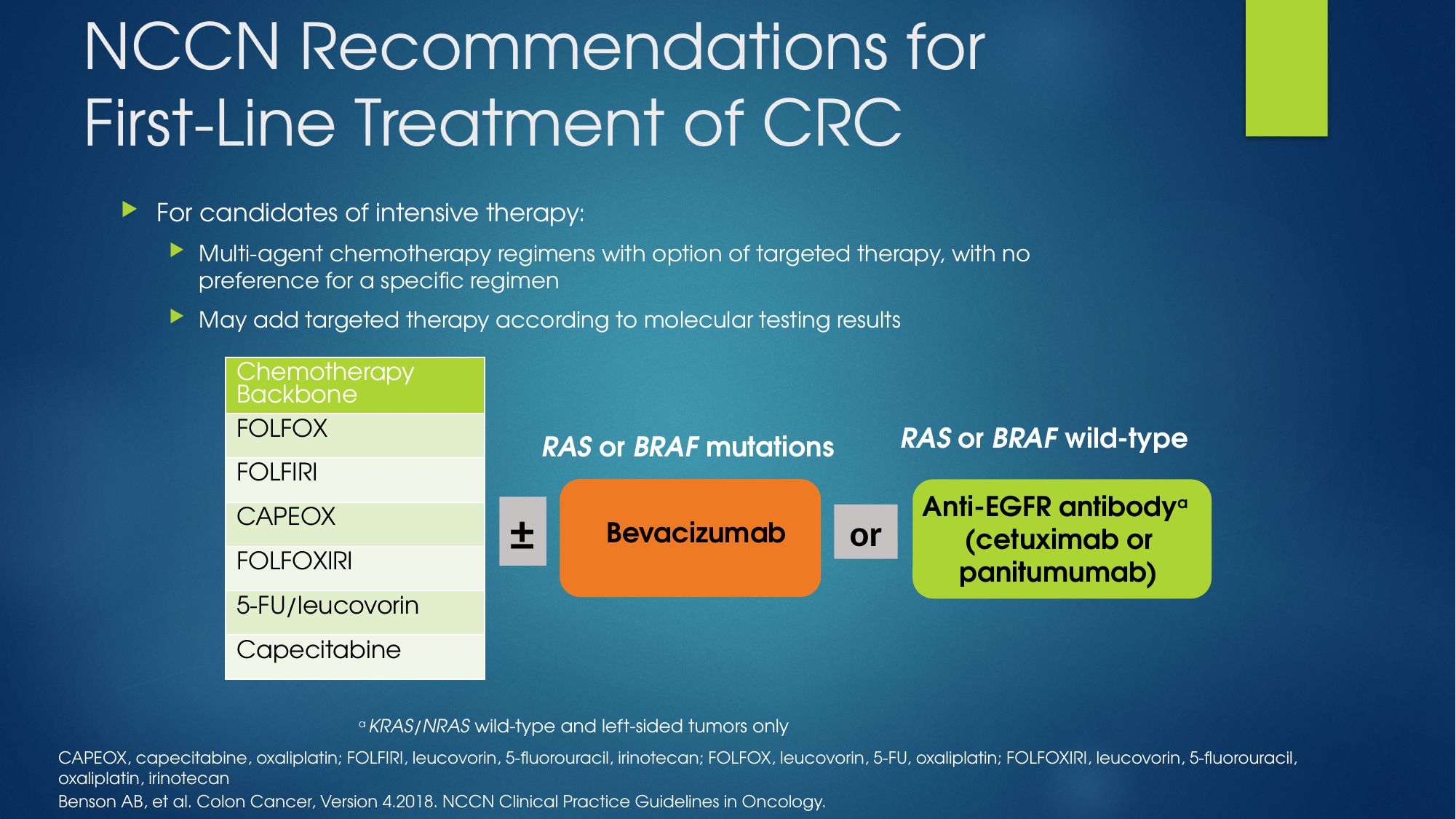

# NCCN Recommendations for First-Line Treatment of CRC
For candidates of intensive therapy:
Multi-agent chemotherapy regimens with option of targeted therapy, with no preference for a specific regimen
May add targeted therapy according to molecular testing results
| Chemotherapy Backbone |
| --- |
| FOLFOX |
| FOLFIRI |
| CAPEOX |
| FOLFOXIRI |
| 5-FU/leucovorin |
| Capecitabine |
RAS or BRAF wild-type
RAS or BRAF mutations

Bevacizumab

Anti-EGFR antibodya
(cetuximab or panitumumab)
±
or
a KRAS/NRAS wild-type and left-sided tumors only
CAPEOX, capecitabine, oxaliplatin; FOLFIRI, leucovorin, 5-fluorouracil, irinotecan; FOLFOX, leucovorin, 5-FU, oxaliplatin; FOLFOXIRI, leucovorin, 5-fluorouracil, oxaliplatin, irinotecan
Benson AB, et al. Colon Cancer, Version 4.2018. NCCN Clinical Practice Guidelines in Oncology.